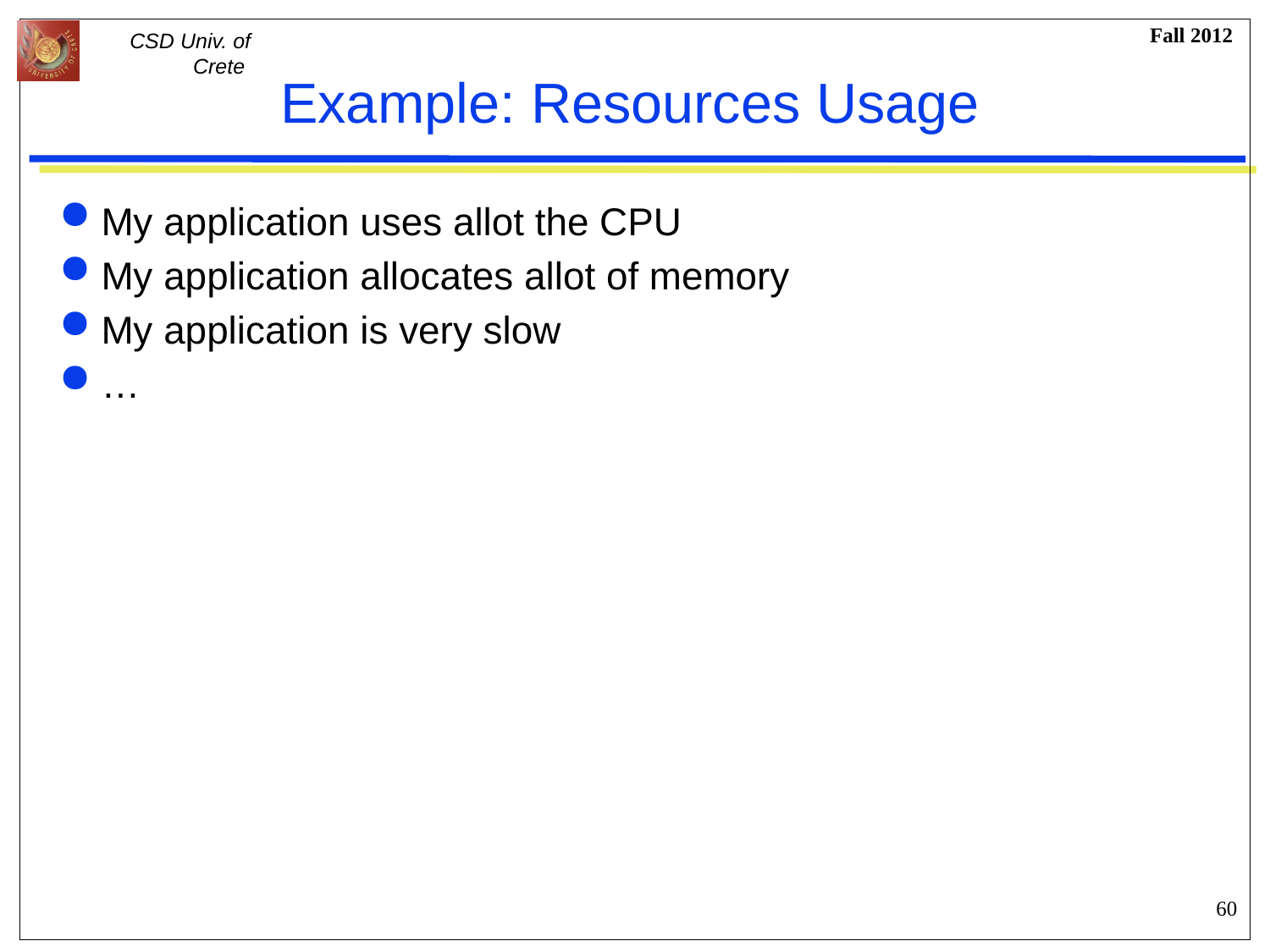

# Example: Resources Usage
My application uses allot the CPU
My application allocates allot of memory
My application is very slow
…